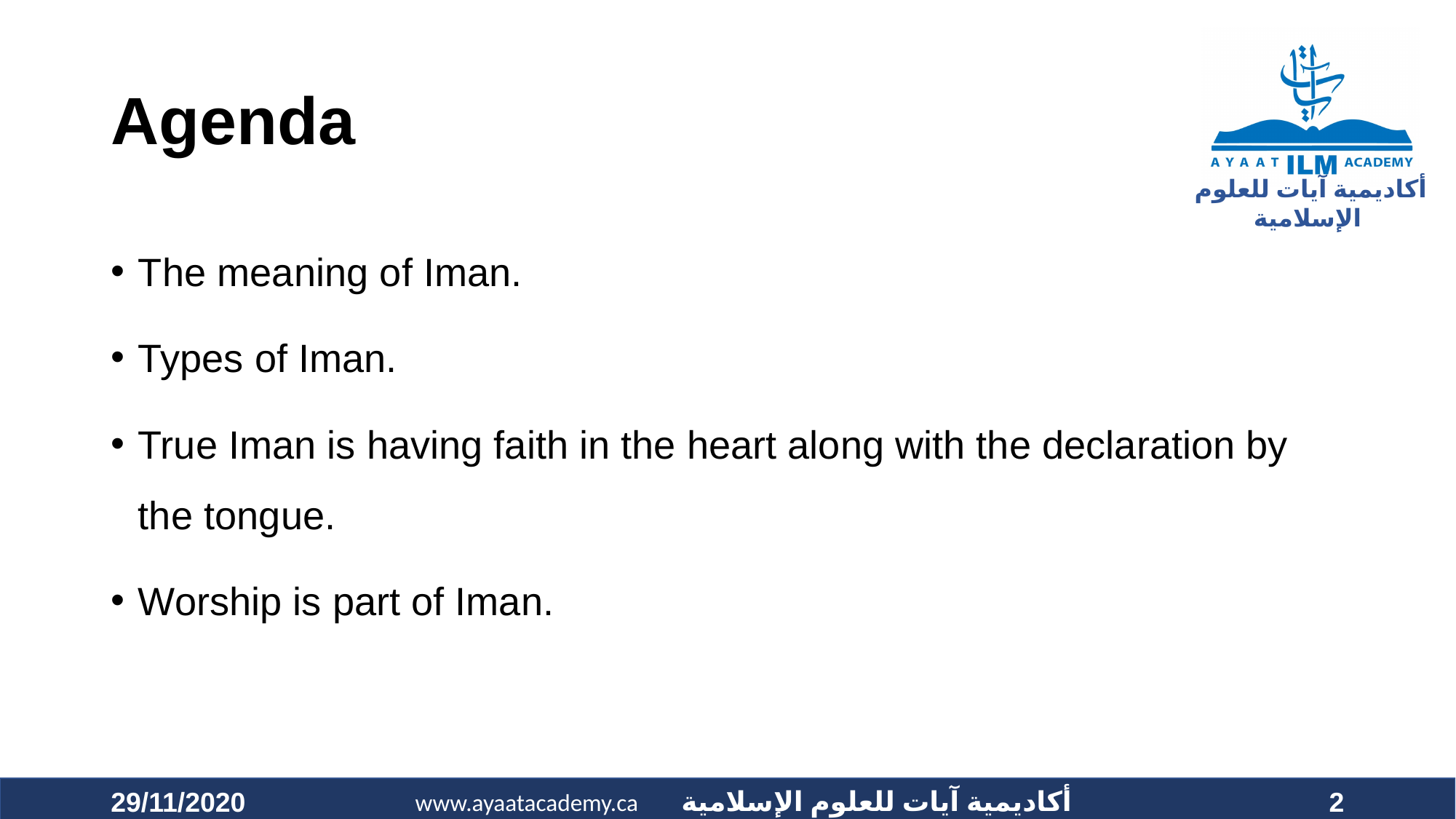

# Agenda
The meaning of Iman.
Types of Iman.
True Iman is having faith in the heart along with the declaration by the tongue.
Worship is part of Iman.
29/11/2020
2